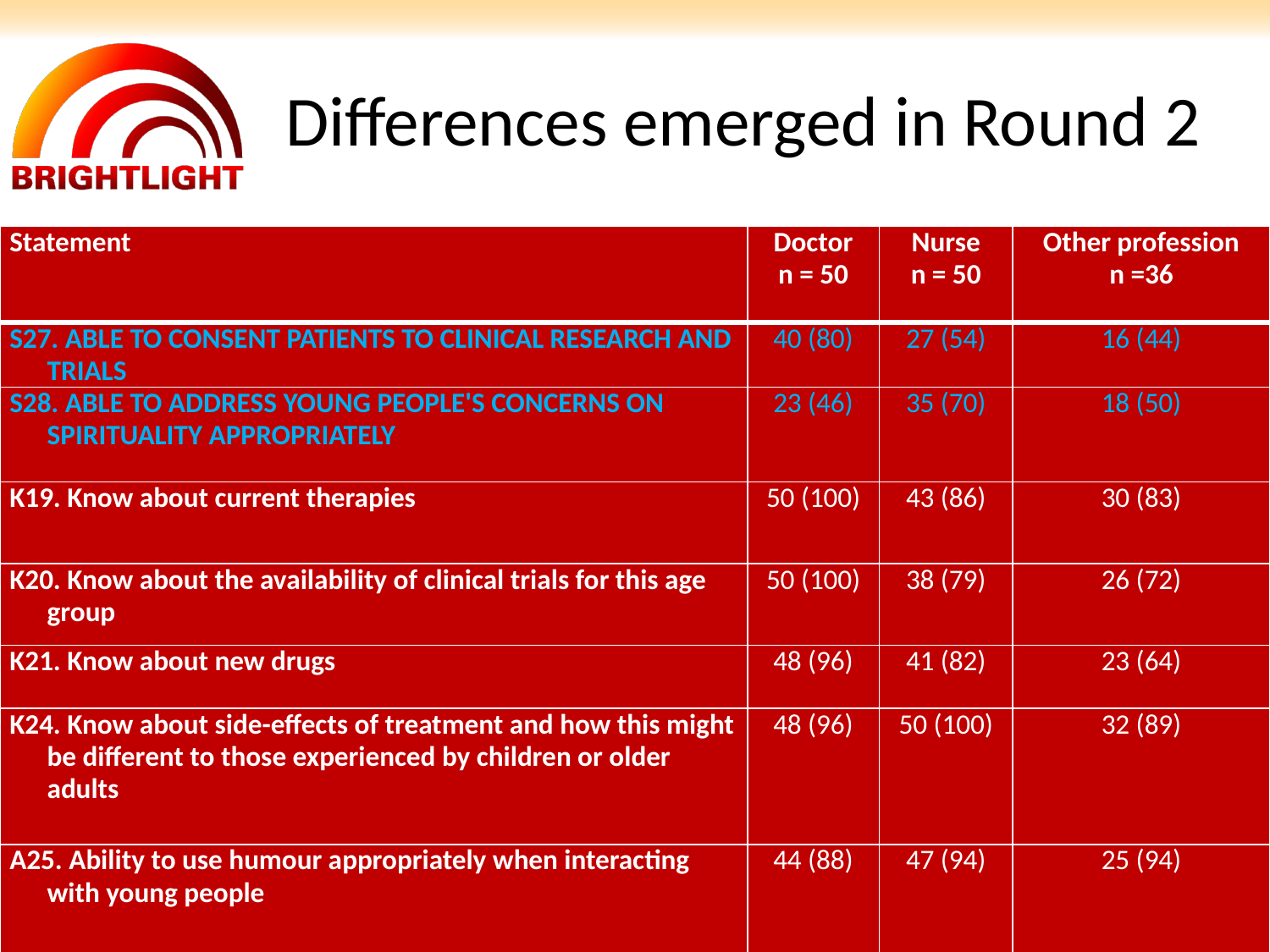

# Differences emerged in Round 2
| Statement | Doctor n = 50 | Nurse n = 50 | Other profession n =36 |
| --- | --- | --- | --- |
| S27. ABLE TO CONSENT PATIENTS TO CLINICAL RESEARCH AND TRIALS | 40 (80) | 27 (54) | 16 (44) |
| S28. ABLE TO ADDRESS YOUNG PEOPLE'S CONCERNS ON SPIRITUALITY APPROPRIATELY | 23 (46) | 35 (70) | 18 (50) |
| K19. Know about current therapies | 50 (100) | 43 (86) | 30 (83) |
| K20. Know about the availability of clinical trials for this age group | 50 (100) | 38 (79) | 26 (72) |
| K21. Know about new drugs | 48 (96) | 41 (82) | 23 (64) |
| K24. Know about side-effects of treatment and how this might be different to those experienced by children or older adults | 48 (96) | 50 (100) | 32 (89) |
| A25. Ability to use humour appropriately when interacting with young people | 44 (88) | 47 (94) | 25 (94) |